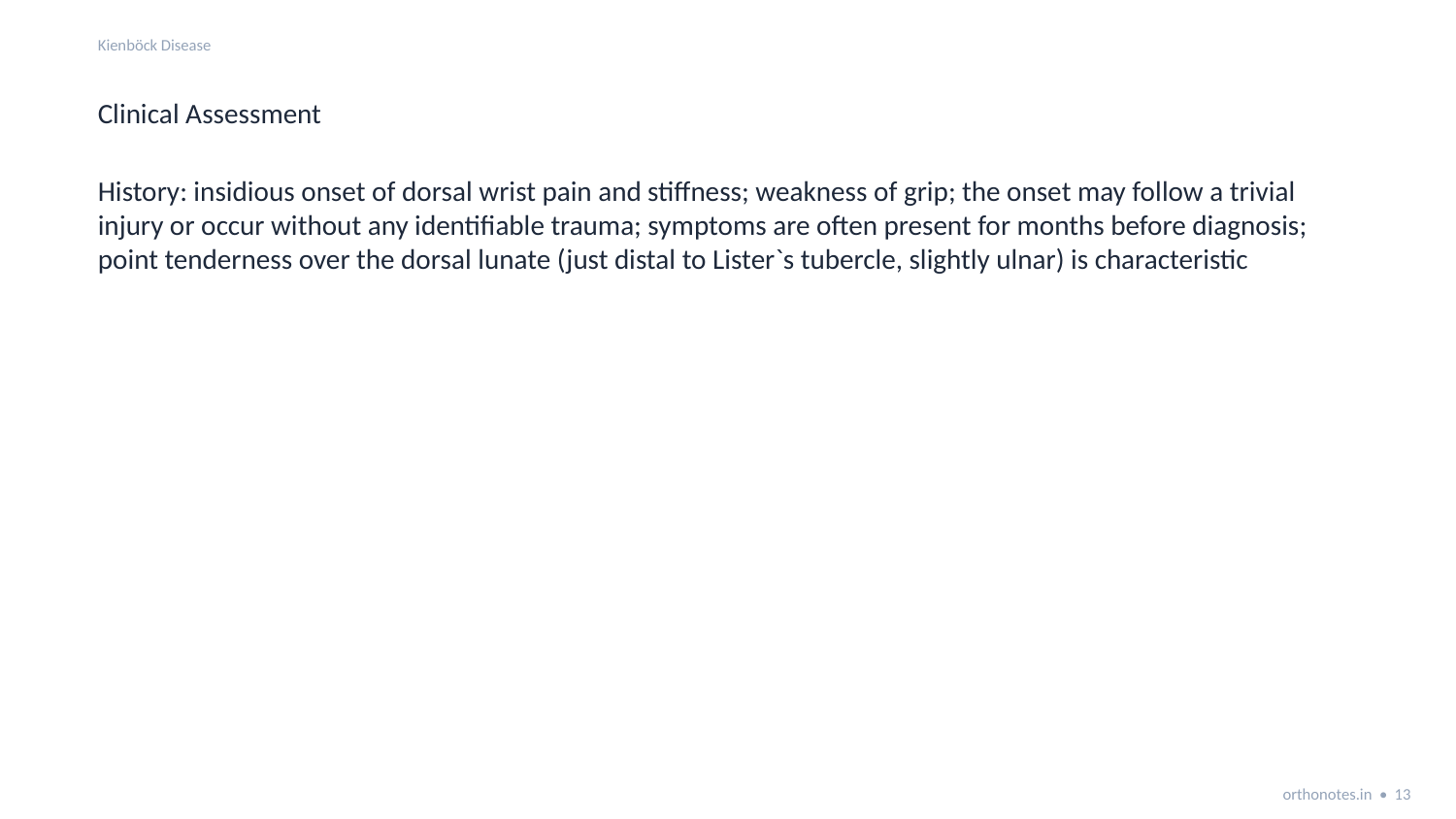

Kienböck Disease
Clinical Assessment
History: insidious onset of dorsal wrist pain and stiffness; weakness of grip; the onset may follow a trivial injury or occur without any identifiable trauma; symptoms are often present for months before diagnosis; point tenderness over the dorsal lunate (just distal to Lister`s tubercle, slightly ulnar) is characteristic
orthonotes.in  •  13